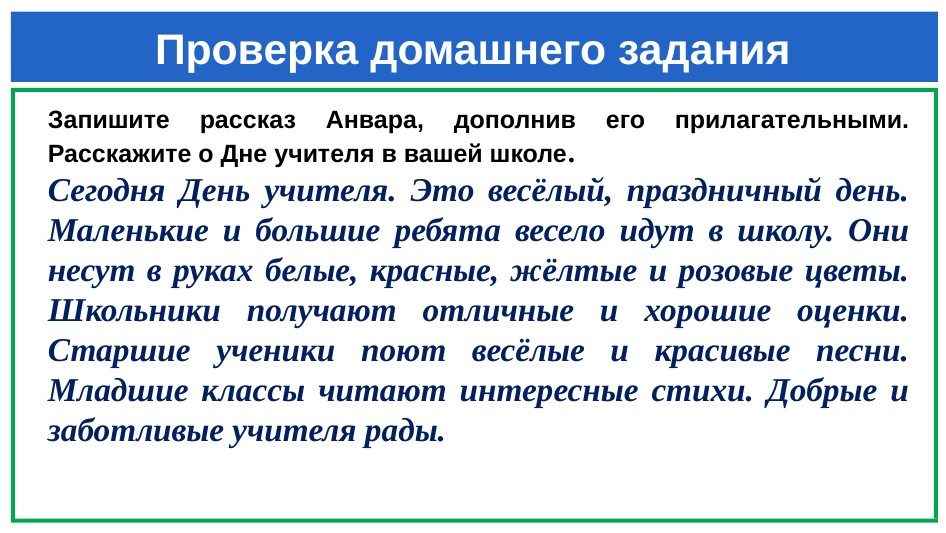

# Проверка домашнего задания
Запишите рассказ Анвара, дополнив его прилагательными. Расскажите о Дне учителя в вашей школе.
Сегодня День учителя. Это весёлый, праздничный день. Маленькие и большие ребята весело идут в школу. Они несут в руках белые, красные, жёлтые и розовые цветы. Школьники получают отличные и хорошие оценки. Старшие ученики поют весёлые и красивые песни. Младшие классы читают интересные стихи. Добрые и заботливые учителя рады.